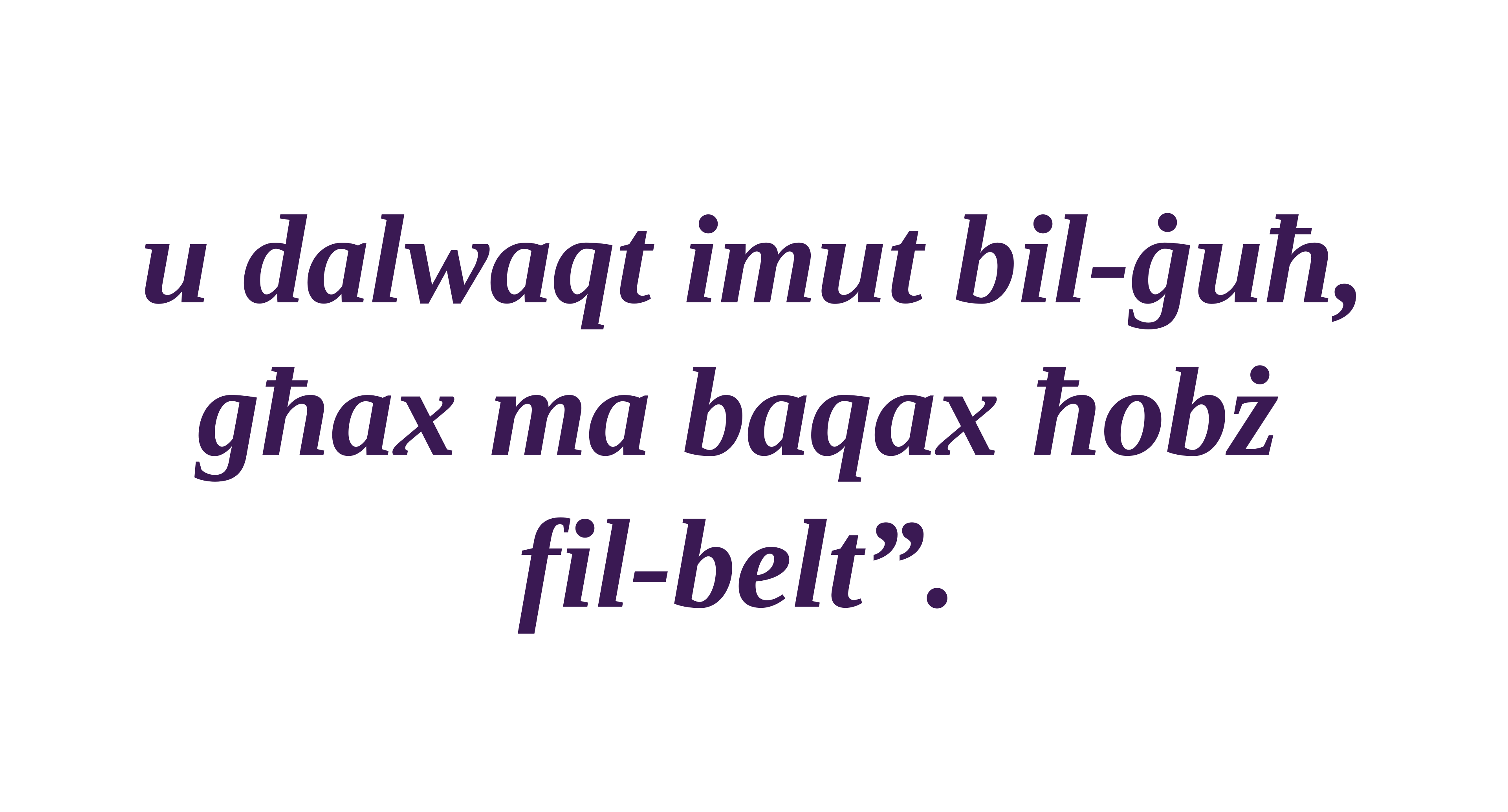

u dalwaqt imut bil-ġuħ, għax ma baqax ħobż
fil-belt”.